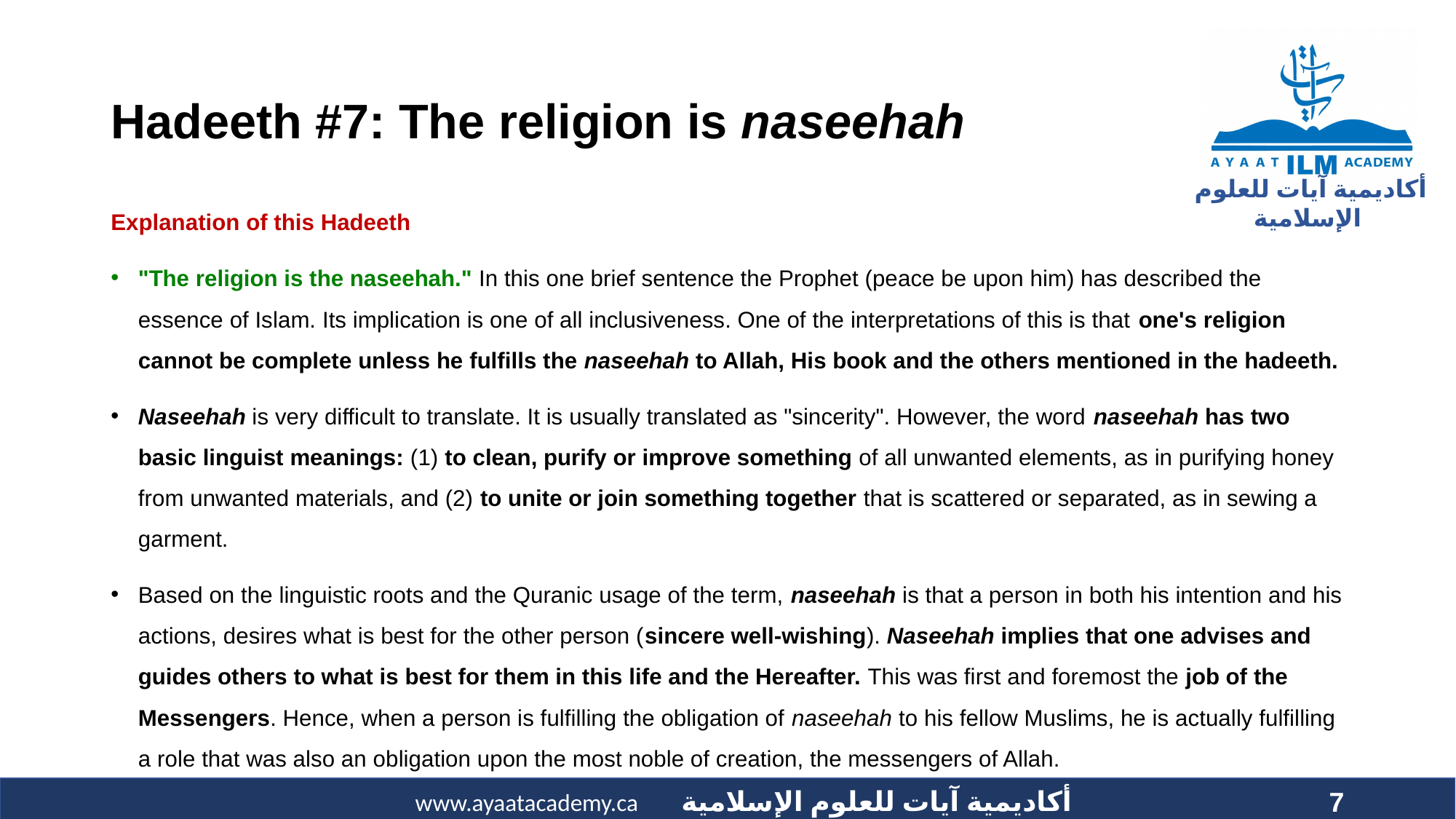

# Hadeeth #7: The religion is naseehah
Explanation of this Hadeeth
"The religion is the naseehah." In this one brief sentence the Prophet (peace be upon him) has described the essence of Islam. Its implication is one of all inclusiveness. One of the interpretations of this is that one's religion cannot be complete unless he fulfills the naseehah to Allah, His book and the others mentioned in the hadeeth.
Naseehah is very difficult to translate. It is usually translated as "sincerity". However, the word naseehah has two basic linguist meanings: (1) to clean, purify or improve something of all unwanted elements, as in purifying honey from unwanted materials, and (2) to unite or join something together that is scattered or separated, as in sewing a garment.
Based on the linguistic roots and the Quranic usage of the term, naseehah is that a person in both his intention and his actions, desires what is best for the other person (sincere well-wishing). Naseehah implies that one advises and guides others to what is best for them in this life and the Hereafter. This was first and foremost the job of the Messengers. Hence, when a person is fulfilling the obligation of naseehah to his fellow Muslims, he is actually fulfilling a role that was also an obligation upon the most noble of creation, the messengers of Allah.
7